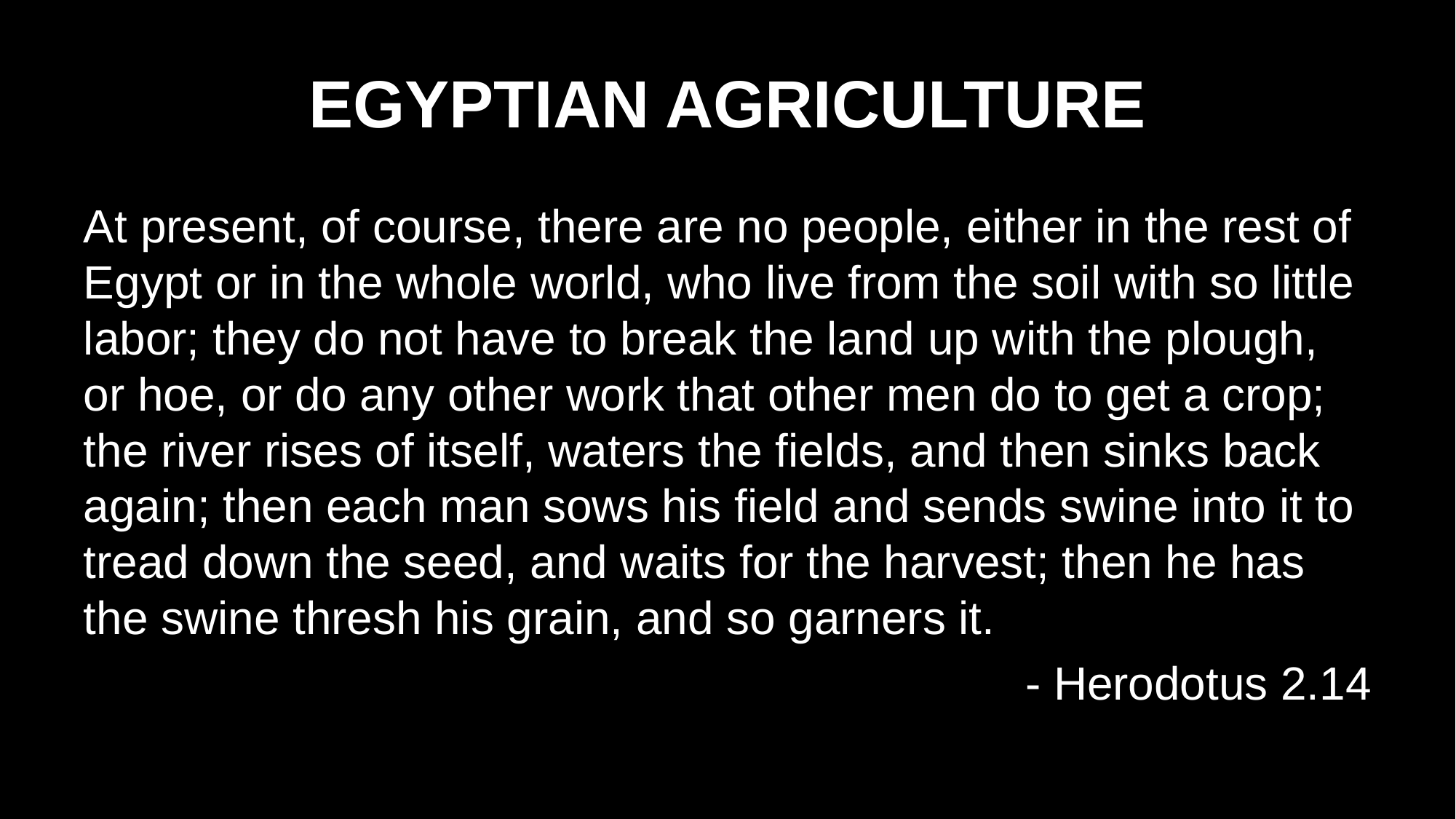

# Egyptian Agriculture
At present, of course, there are no people, either in the rest of Egypt or in the whole world, who live from the soil with so little labor; they do not have to break the land up with the plough, or hoe, or do any other work that other men do to get a crop; the river rises of itself, waters the fields, and then sinks back again; then each man sows his field and sends swine into it to tread down the seed, and waits for the harvest; then he has the swine thresh his grain, and so garners it.
- Herodotus 2.14